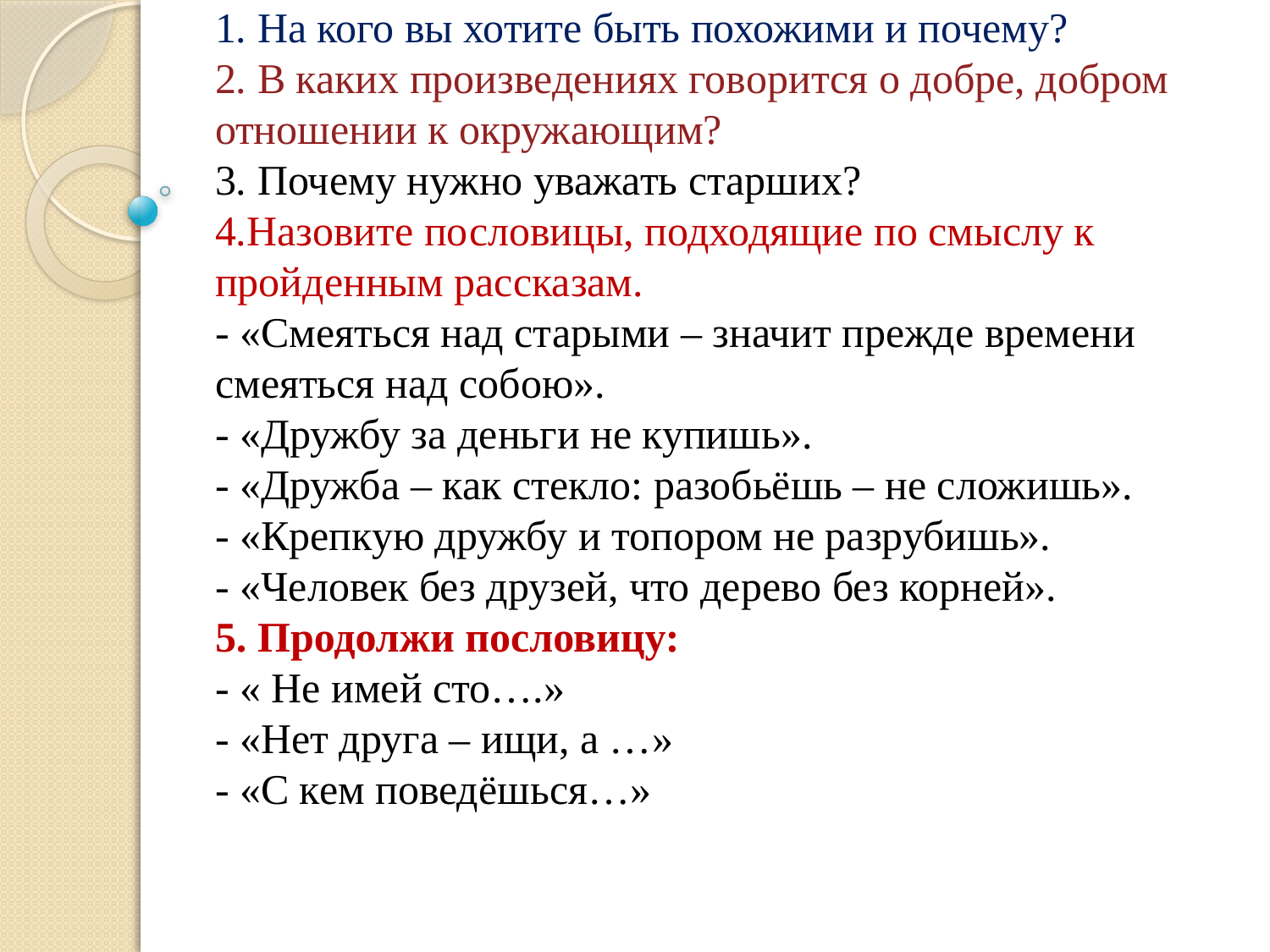

#
1. На кого вы хотите быть похожими и почему?
2. В каких произведениях говорится о добре, добром отношении к окружающим?
3. Почему нужно уважать старших?
4.Назовите пословицы, подходящие по смыслу к пройденным рассказам.
- «Смеяться над старыми – значит прежде времени смеяться над собою».
- «Дружбу за деньги не купишь».
- «Дружба – как стекло: разобьёшь – не сложишь».
- «Крепкую дружбу и топором не разрубишь».
- «Человек без друзей, что дерево без корней».
5. Продолжи пословицу:
- « Не имей сто….»
- «Нет друга – ищи, а …»
- «С кем поведёшься…»